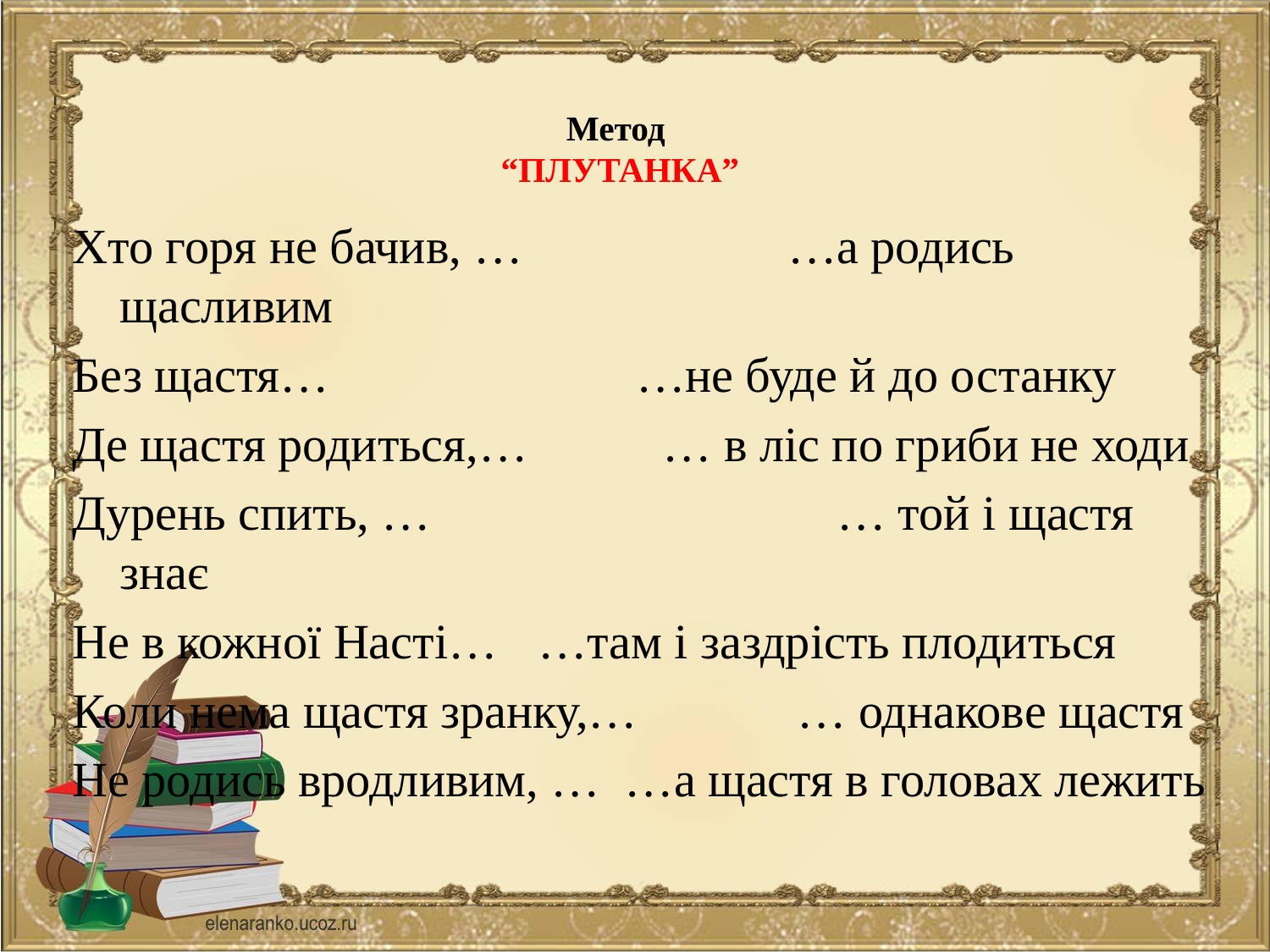

# Метод “ПЛУТАНКА”
Хто горя не бачив, …	             …а родись щасливим
Без щастя…		           …не буде й до останку
Де щастя родиться,…           … в ліс по гриби не ходи
Дурень спить, …		                 … той і щастя знає
Не в кожної Насті…	   …там і заздрість плодиться
Коли нема щастя зранку,…             … однакове щастя
Не родись вродливим, …  …а щастя в головах лежить